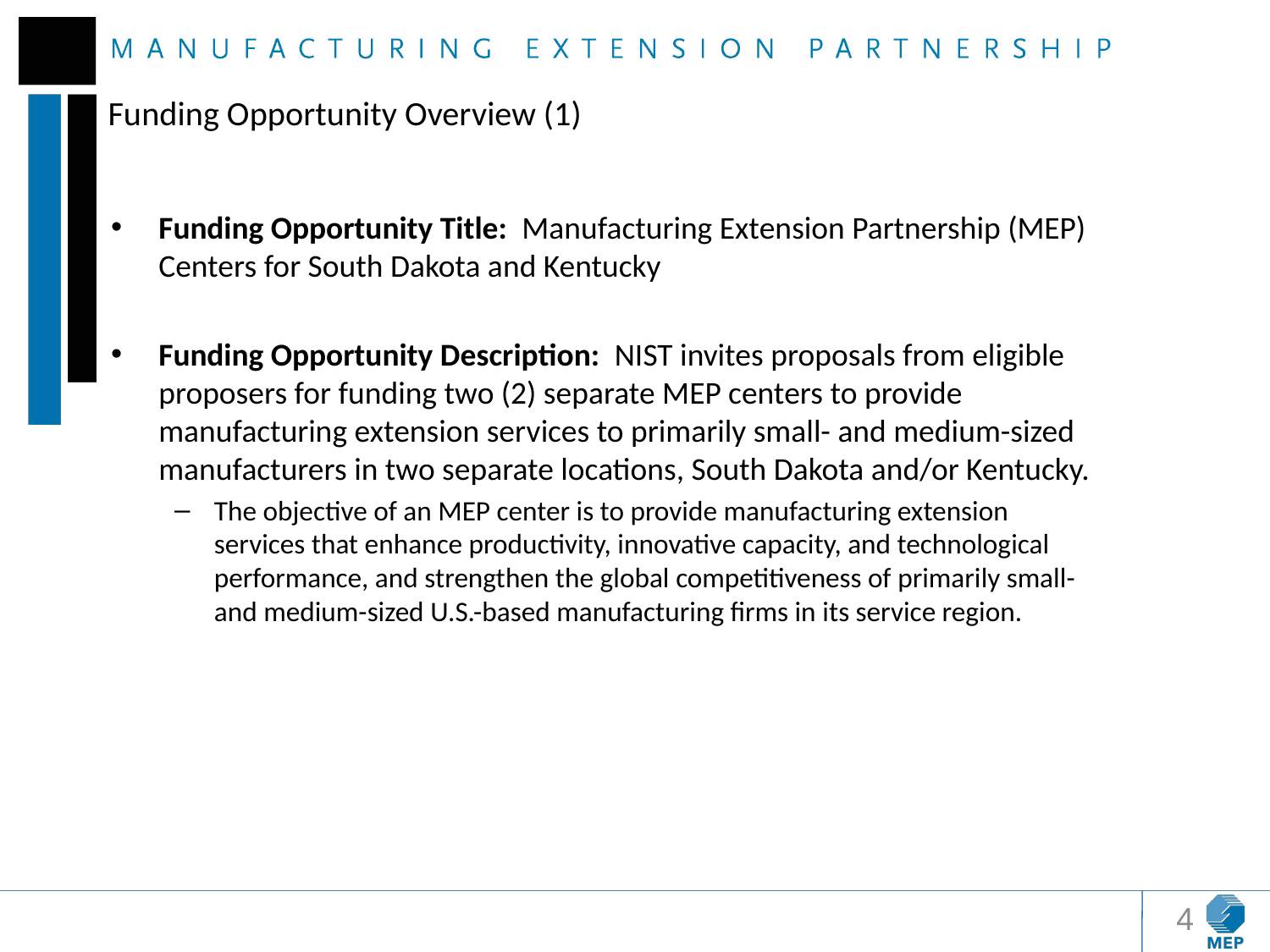

# Funding Opportunity Overview (1)
Funding Opportunity Title:  Manufacturing Extension Partnership (MEP) Centers for South Dakota and Kentucky

Funding Opportunity Description:  NIST invites proposals from eligible proposers for funding two (2) separate MEP centers to provide manufacturing extension services to primarily small- and medium-sized manufacturers in two separate locations, South Dakota and/or Kentucky.
The objective of an MEP center is to provide manufacturing extension services that enhance productivity, innovative capacity, and technological performance, and strengthen the global competitiveness of primarily small- and medium-sized U.S.-based manufacturing firms in its service region.

4